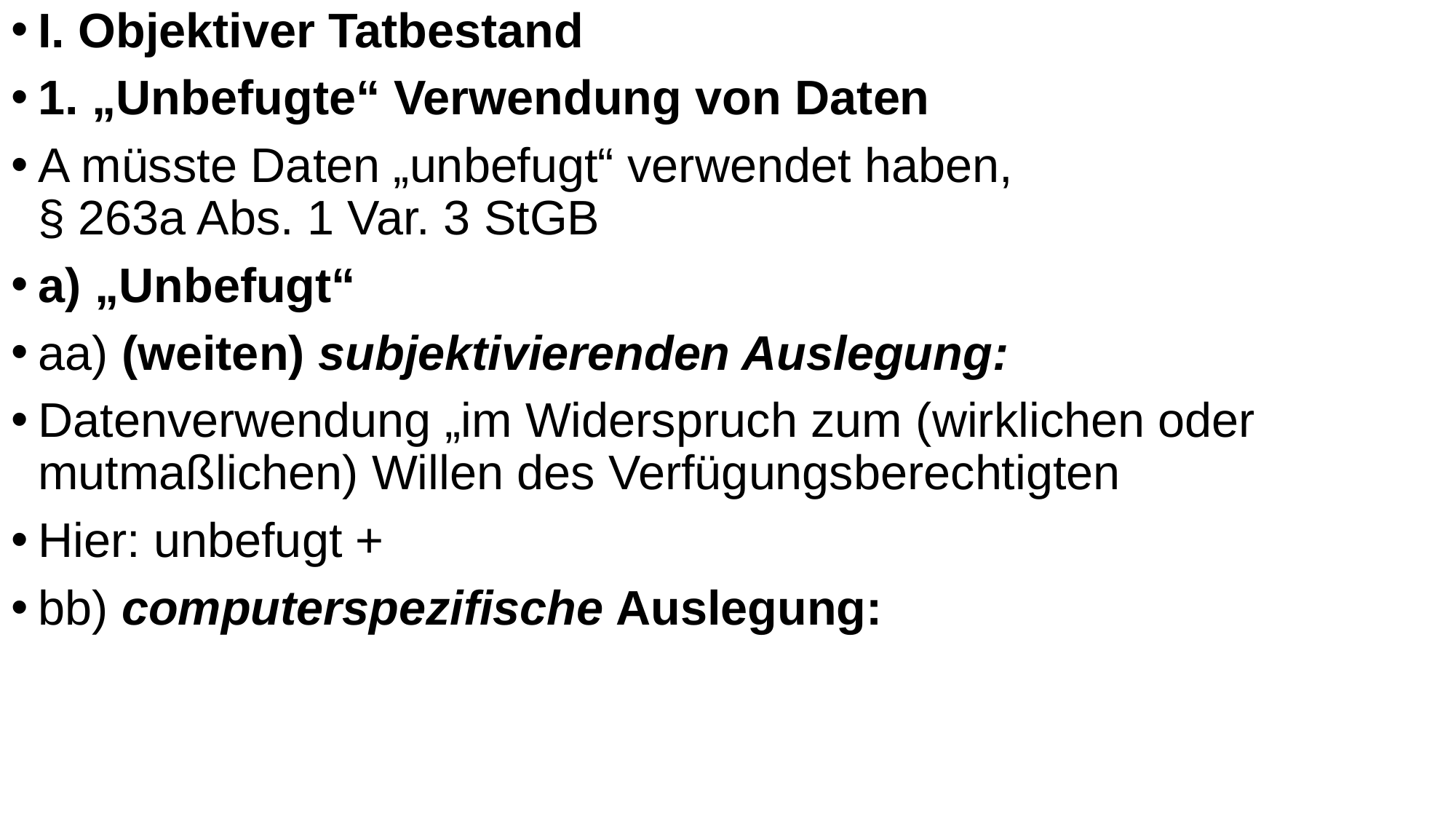

I. Objektiver Tatbestand
1. „Unbefugte“ Verwendung von Daten
A müsste Daten „unbefugt“ verwendet haben,
§ 263a Abs. 1 Var. 3 StGB
a) „Unbefugt“
aa) (weiten) subjektivierenden Auslegung:
Datenverwendung „im Widerspruch zum (wirklichen oder mutmaßlichen) Willen des Verfügungsberechtigten
Hier: unbefugt +
bb) computerspezifische Auslegung: